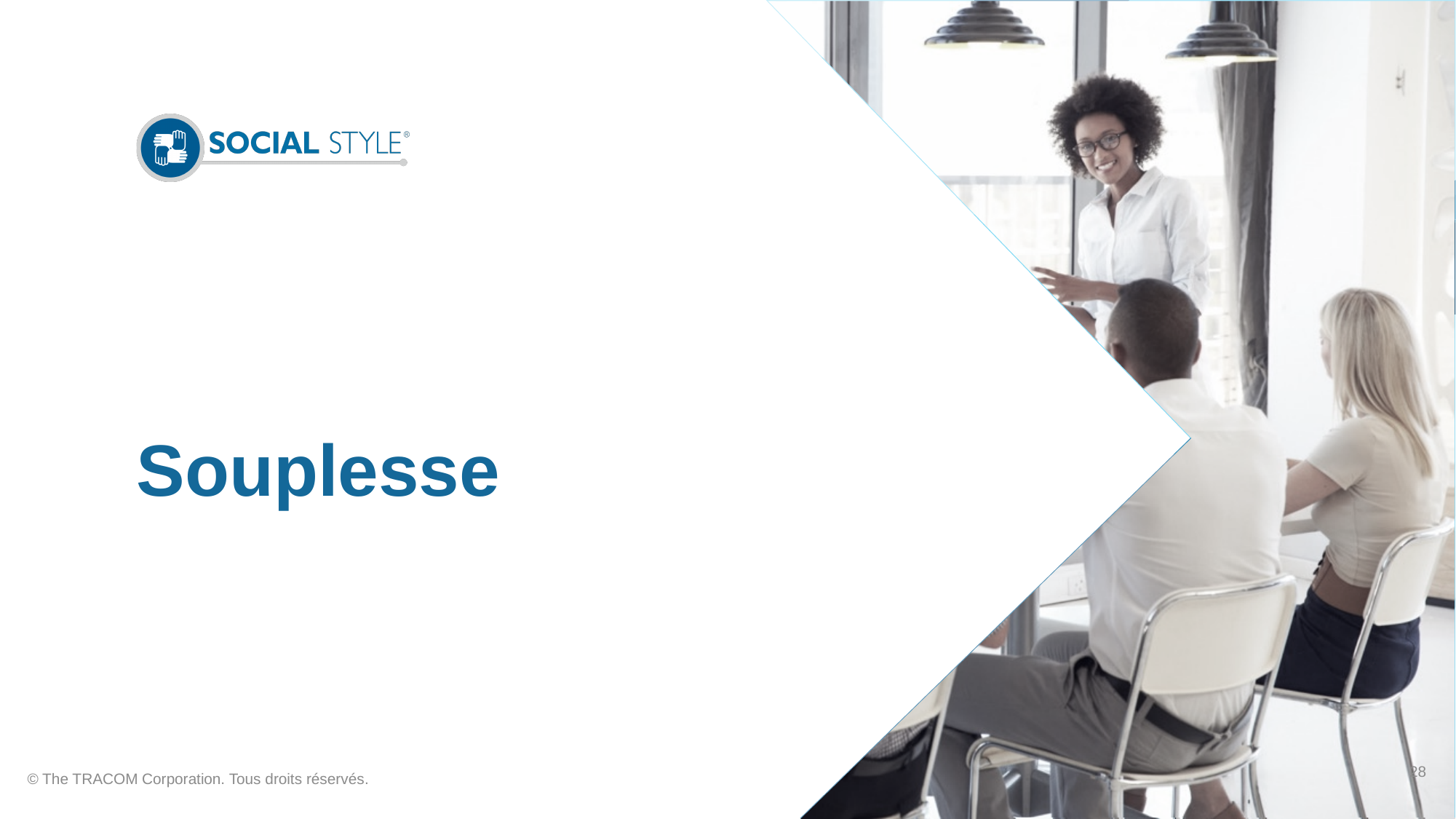

# Souplesse
28
© The TRACOM Corporation. Tous droits réservés.